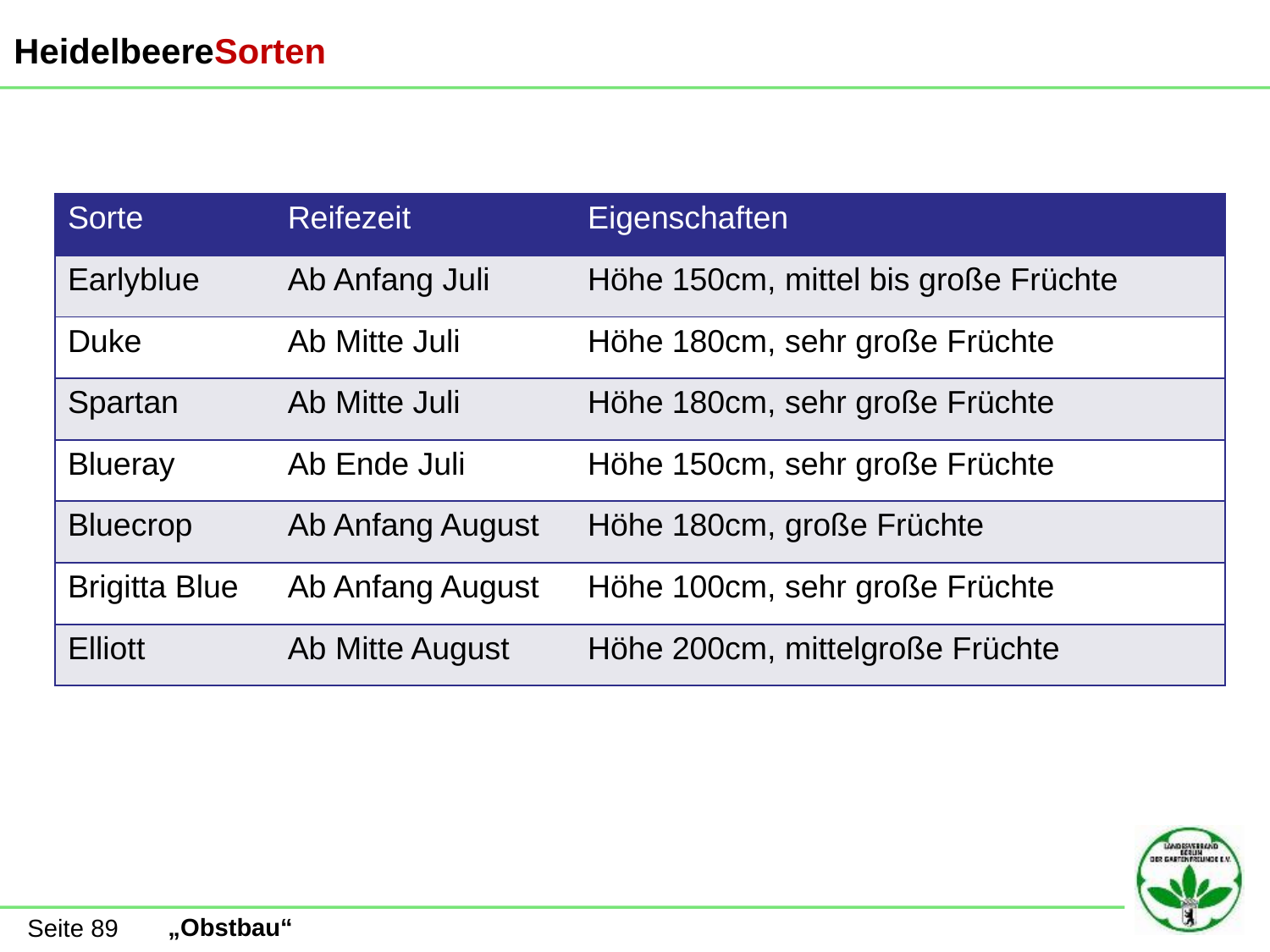

HeidelbeereSorten

| Sorte | Reifezeit | Eigenschaften |
| --- | --- | --- |
| Earlyblue | Ab Anfang Juli | Höhe 150cm, mittel bis große Früchte |
| Duke | Ab Mitte Juli | Höhe 180cm, sehr große Früchte |
| Spartan | Ab Mitte Juli | Höhe 180cm, sehr große Früchte |
| Blueray | Ab Ende Juli | Höhe 150cm, sehr große Früchte |
| Bluecrop | Ab Anfang August | Höhe 180cm, große Früchte |
| Brigitta Blue | Ab Anfang August | Höhe 100cm, sehr große Früchte |
| Elliott | Ab Mitte August | Höhe 200cm, mittelgroße Früchte |
Seite 89
„Obstbau“